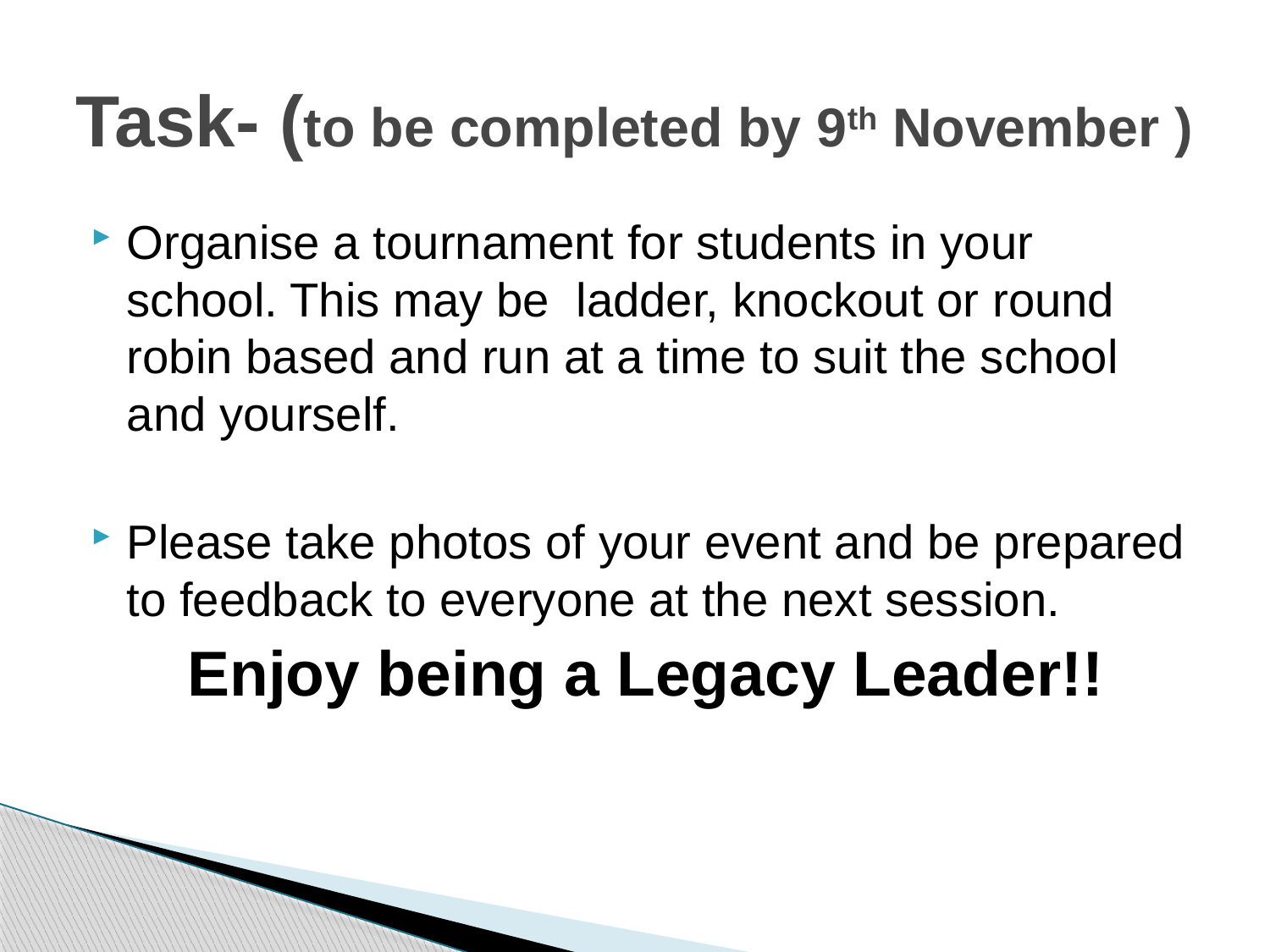

# Task- (to be completed by 9th November )
Organise a tournament for students in your school. This may be  ladder, knockout or round robin based and run at a time to suit the school and yourself.

Please take photos of your event and be prepared to feedback to everyone at the next session.
       Enjoy being a Legacy Leader!!